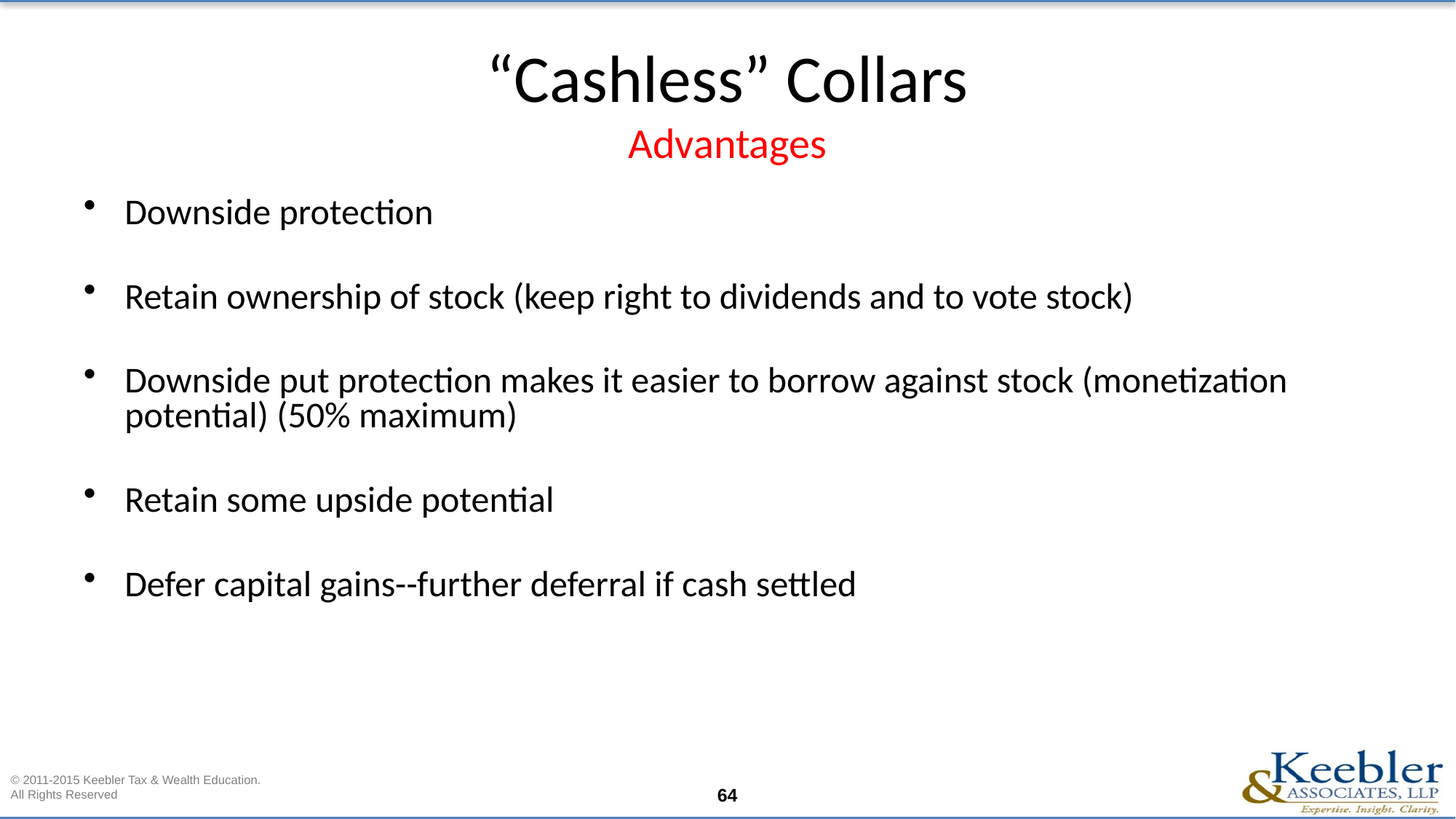

# “Cashless” Collars Advantages
Downside protection

Retain ownership of stock (keep right to dividends and to vote stock)

Downside put protection makes it easier to borrow against stock (monetization potential) (50% maximum)

Retain some upside potential

Defer capital gains--further deferral if cash settled